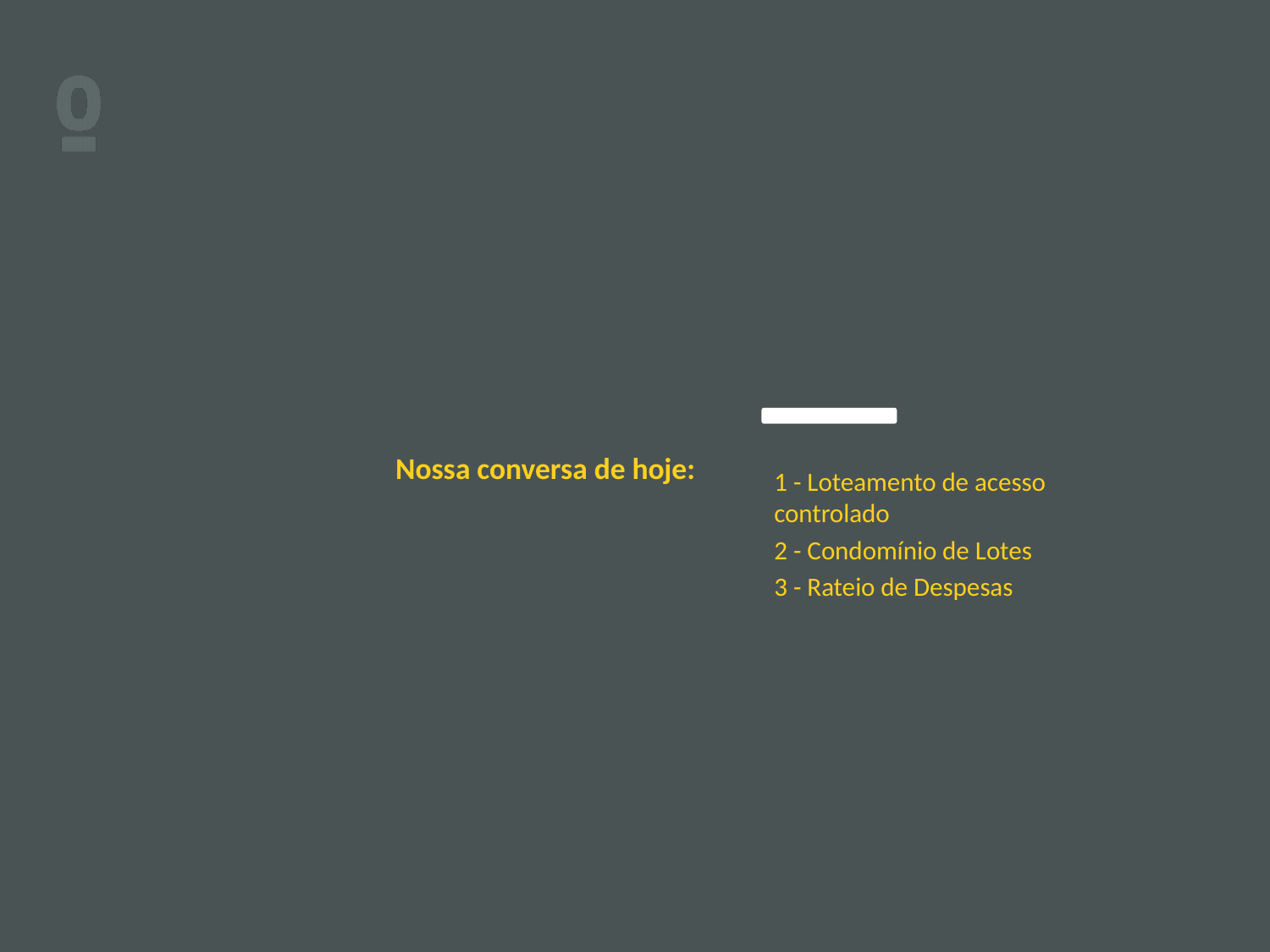

Nossa conversa de hoje:
1 - Loteamento de acesso controlado
2 - Condomínio de Lotes
3 - Rateio de Despesas